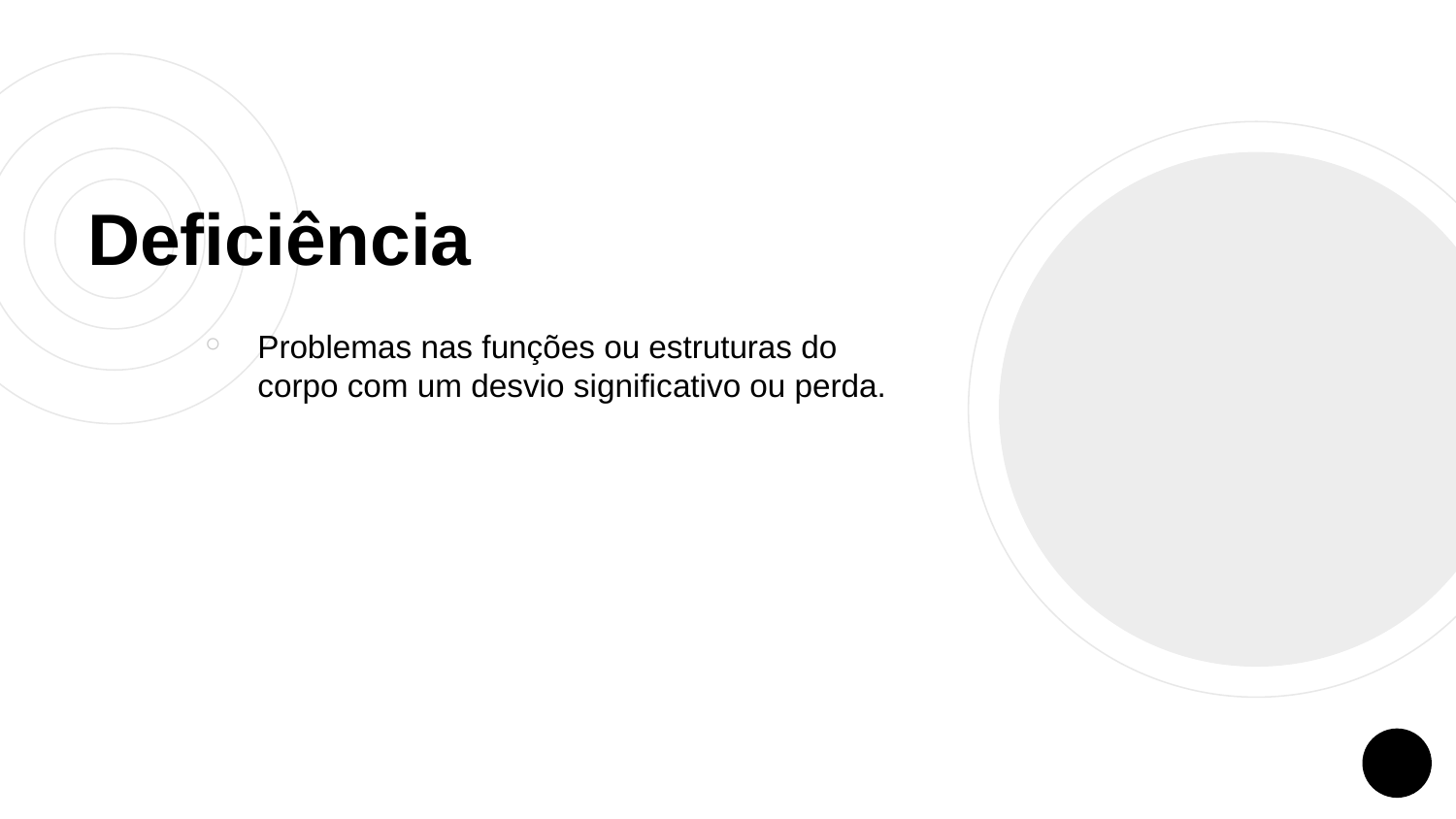

# Deficiência
Problemas nas funções ou estruturas do corpo com um desvio significativo ou perda.